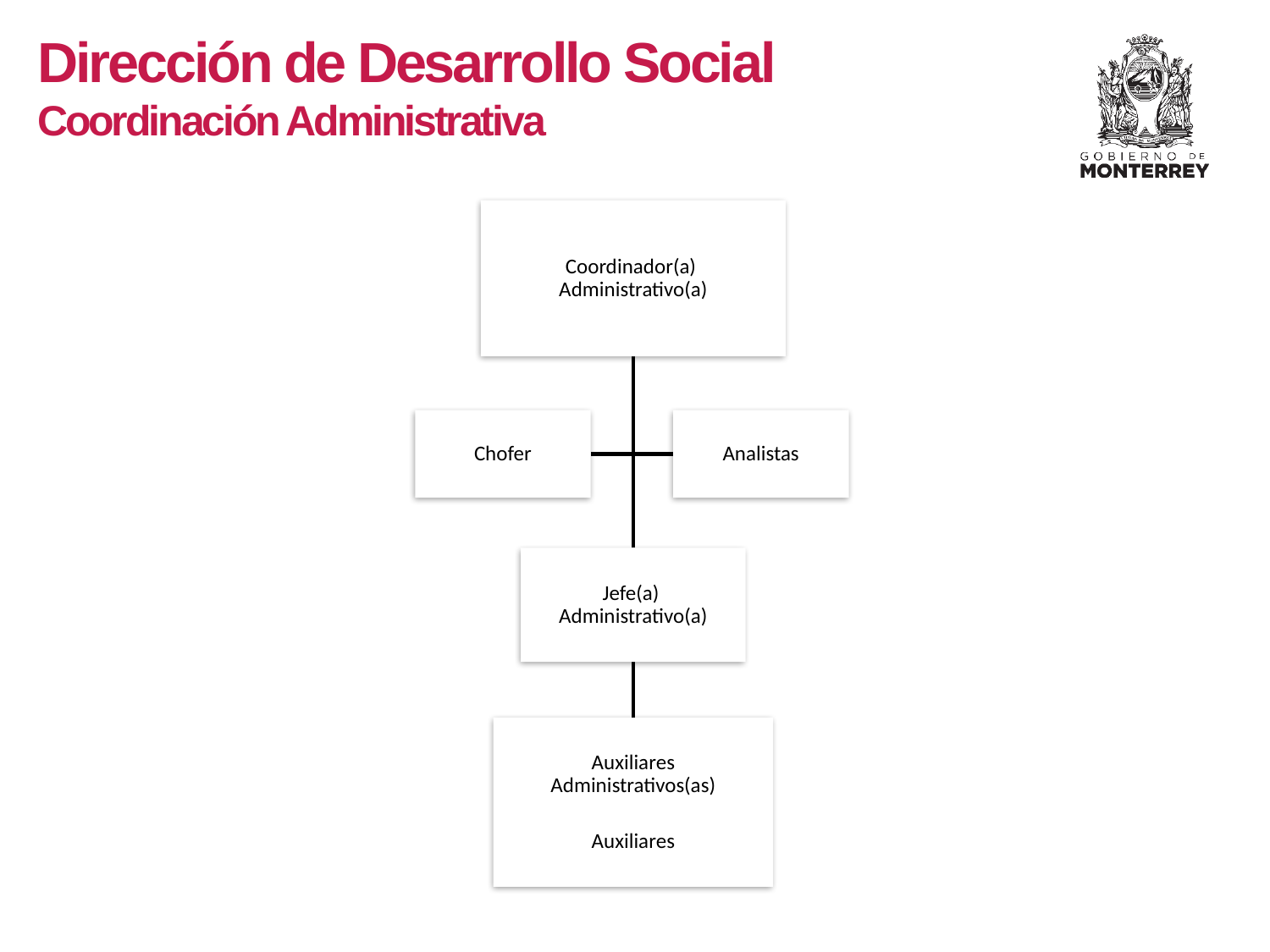

# Dirección de Desarrollo Social Coordinación Administrativa
Coordinador(a)
Administrativo(a)
Jefe(a)
Administrativo(a)
Auxiliares
Administrativos(as)
Auxiliares
Chofer
Analistas